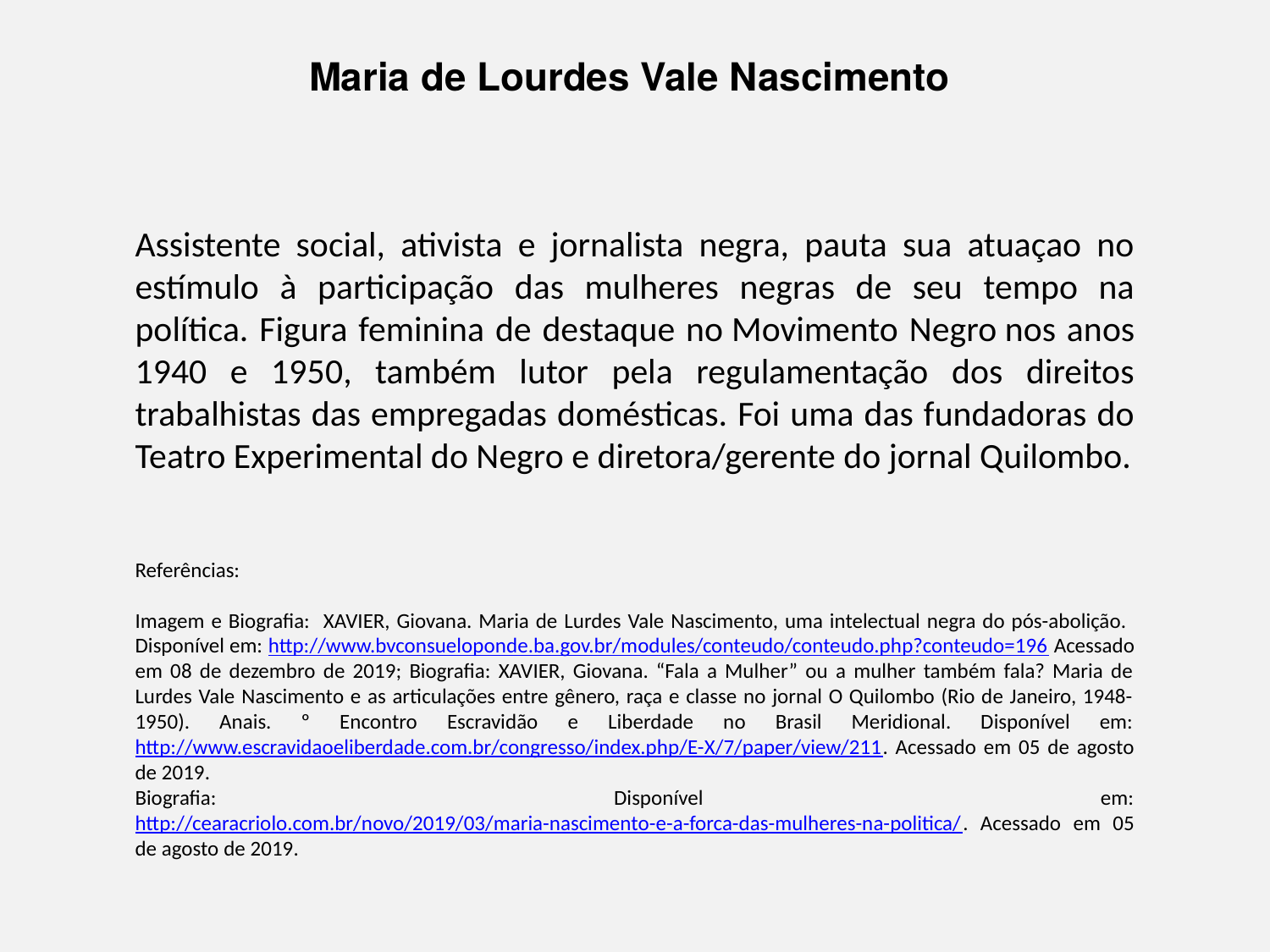

Maria de Lourdes Vale Nascimento

Assistente social, ativista e jornalista negra, pauta sua atuaçao no estímulo à participação das mulheres negras de seu tempo na política. Figura feminina de destaque no Movimento Negro nos anos 1940 e 1950, também lutor pela regulamentação dos direitos trabalhistas das empregadas domésticas. Foi uma das fundadoras do Teatro Experimental do Negro e diretora/gerente do jornal Quilombo.

Referências:

Imagem e Biografia:  XAVIER, Giovana. Maria de Lurdes Vale Nascimento, uma intelectual negra do pós-abolição.  Disponível em: http://www.bvconsueloponde.ba.gov.br/modules/conteudo/conteudo.php?conteudo=196 Acessado em 08 de dezembro de 2019; Biografia: XAVIER, Giovana. “Fala a Mulher” ou a mulher também fala? Maria de Lurdes Vale Nascimento e as articulações entre gênero, raça e classe no jornal O Quilombo (Rio de Janeiro, 1948-1950). Anais. º Encontro Escravidão e Liberdade no Brasil Meridional. Disponível em: http://www.escravidaoeliberdade.com.br/congresso/index.php/E-X/7/paper/view/211. Acessado em 05 de agosto de 2019.
Biografia: Disponível em: http://cearacriolo.com.br/novo/2019/03/maria-nascimento-e-a-forca-das-mulheres-na-politica/. Acessado em 05 de agosto de 2019.